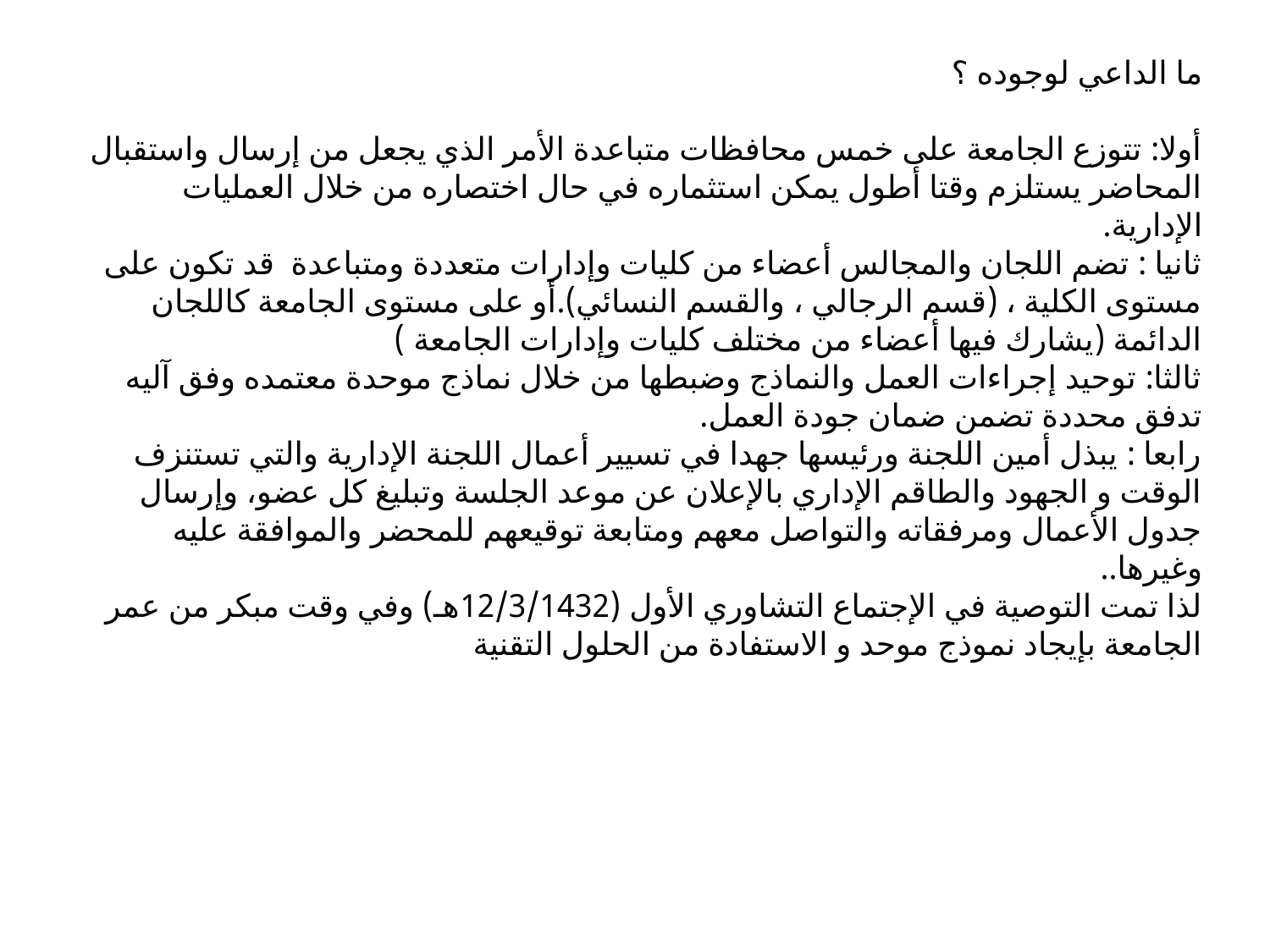

ما الداعي لوجوده ؟

أولا: تتوزع الجامعة على خمس محافظات متباعدة الأمر الذي يجعل من إرسال واستقبال المحاضر يستلزم وقتا أطول يمكن استثماره في حال اختصاره من خلال العمليات الإدارية.
ثانيا : تضم اللجان والمجالس أعضاء من كليات وإدارات متعددة ومتباعدة  قد تكون على مستوى الكلية ، (قسم الرجالي ، والقسم النسائي).أو على مستوى الجامعة كاللجان الدائمة (يشارك فيها أعضاء من مختلف كليات وإدارات الجامعة )
ثالثا: توحيد إجراءات العمل والنماذج وضبطها من خلال نماذج موحدة معتمده وفق آليه تدفق محددة تضمن ضمان جودة العمل.
رابعا : يبذل أمين اللجنة ورئيسها جهدا في تسيير أعمال اللجنة الإدارية والتي تستنزف الوقت و الجهود والطاقم الإداري بالإعلان عن موعد الجلسة وتبليغ كل عضو، وإرسال جدول الأعمال ومرفقاته والتواصل معهم ومتابعة توقيعهم للمحضر والموافقة عليه وغيرها..
لذا تمت التوصية في الإجتماع التشاوري الأول (12/3/1432هـ) وفي وقت مبكر من عمر الجامعة بإيجاد نموذج موحد و الاستفادة من الحلول التقنية